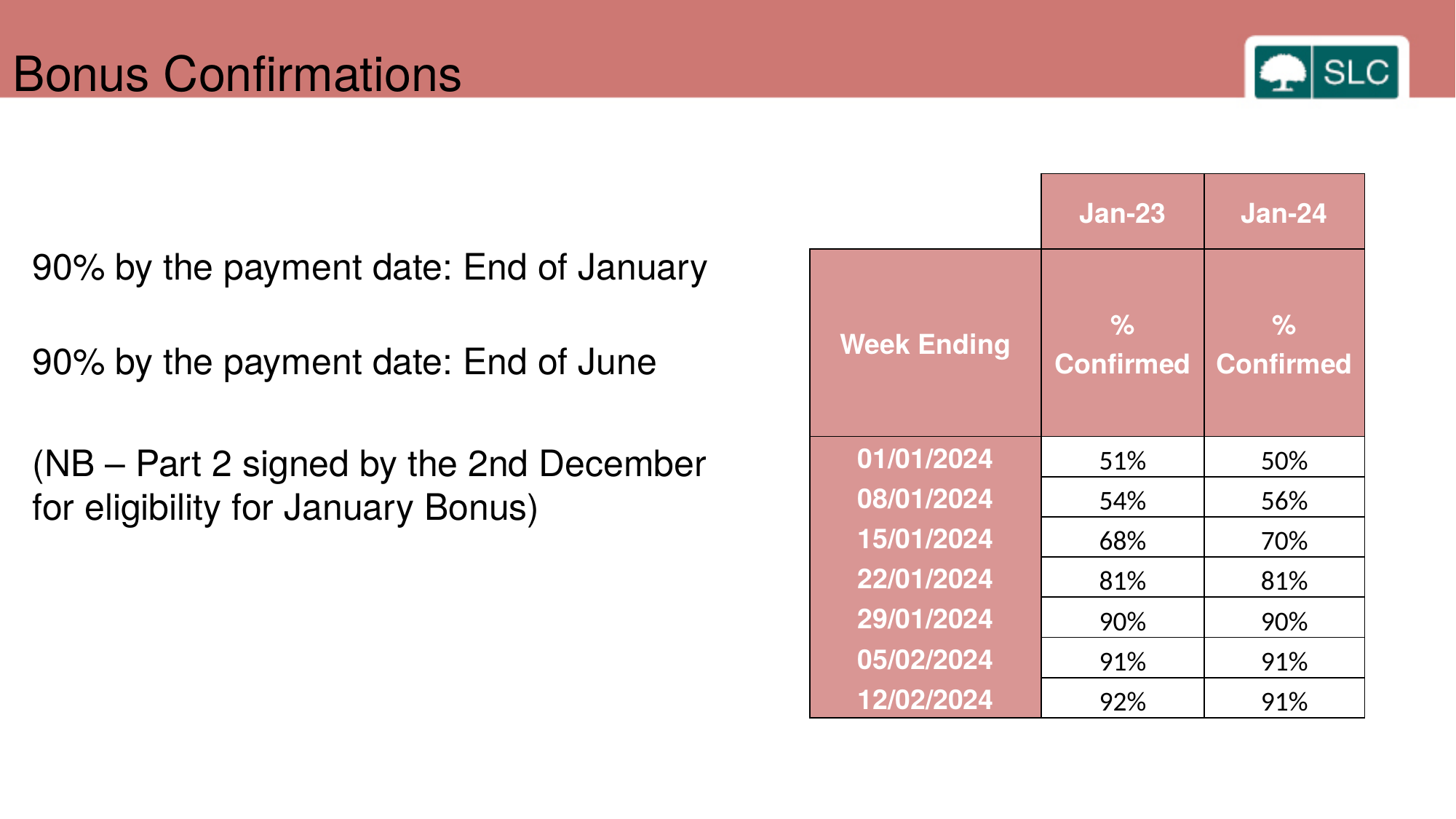

Bonus Confirmations
|  | Jan-23 | Jan-24 |
| --- | --- | --- |
| Week Ending | % Confirmed | % Confirmed |
| 01/01/2024 | 51% | 50% |
| 08/01/2024 | 54% | 56% |
| 15/01/2024 | 68% | 70% |
| 22/01/2024 | 81% | 81% |
| 29/01/2024 | 90% | 90% |
| 05/02/2024 | 91% | 91% |
| 12/02/2024 | 92% | 91% |
90% by the payment date: End of January
90% by the payment date: End of June

(NB – Part 2 signed by the 2nd December for eligibility for January Bonus)